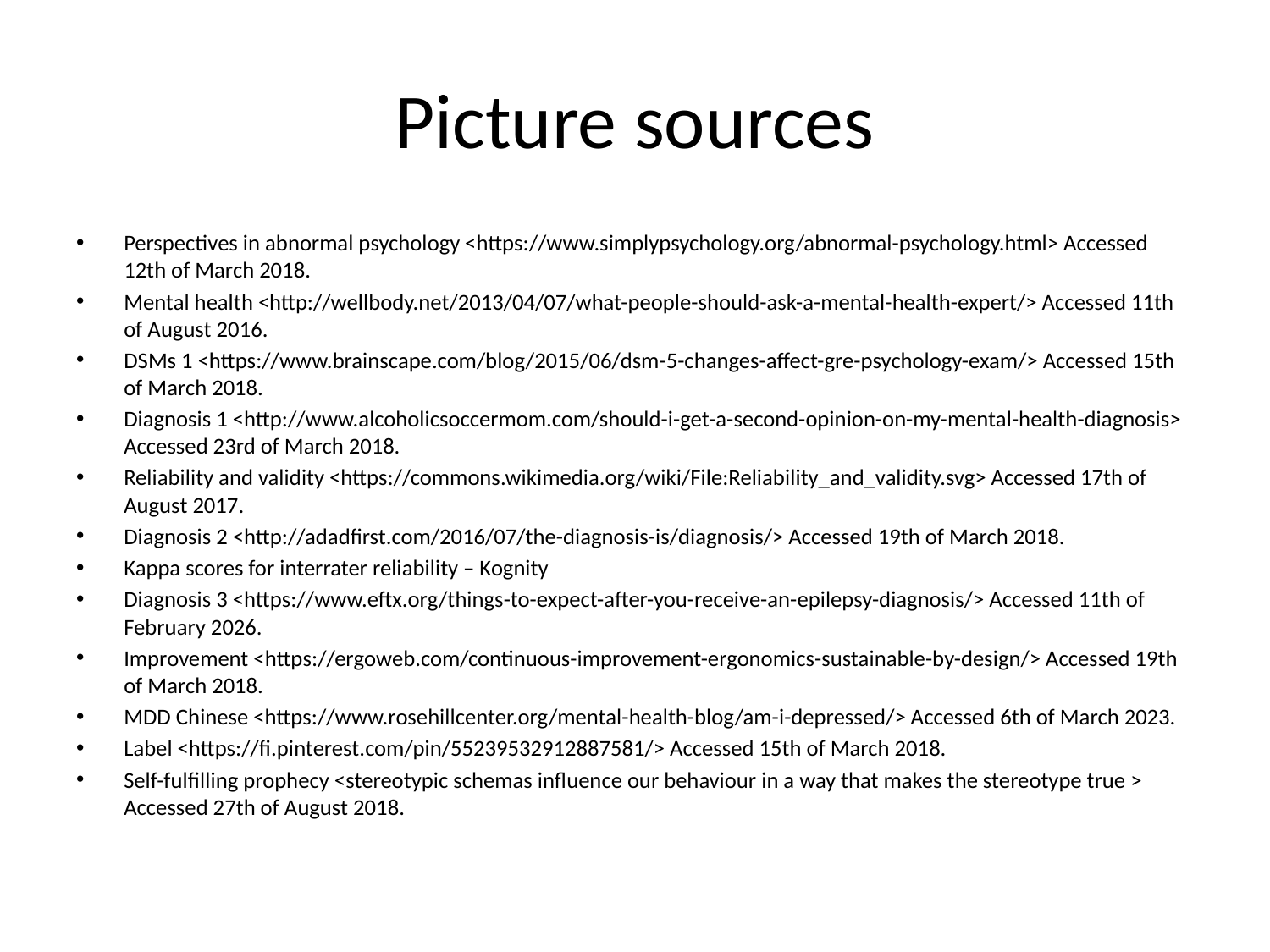

# Picture sources
Perspectives in abnormal psychology <https://www.simplypsychology.org/abnormal-psychology.html> Accessed 12th of March 2018.
Mental health <http://wellbody.net/2013/04/07/what-people-should-ask-a-mental-health-expert/> Accessed 11th of August 2016.
DSMs 1 <https://www.brainscape.com/blog/2015/06/dsm-5-changes-affect-gre-psychology-exam/> Accessed 15th of March 2018.
Diagnosis 1 <http://www.alcoholicsoccermom.com/should-i-get-a-second-opinion-on-my-mental-health-diagnosis> Accessed 23rd of March 2018.
Reliability and validity <https://commons.wikimedia.org/wiki/File:Reliability_and_validity.svg> Accessed 17th of August 2017.
Diagnosis 2 <http://adadfirst.com/2016/07/the-diagnosis-is/diagnosis/> Accessed 19th of March 2018.
Kappa scores for interrater reliability – Kognity
Diagnosis 3 <https://www.eftx.org/things-to-expect-after-you-receive-an-epilepsy-diagnosis/> Accessed 11th of February 2026.
Improvement <https://ergoweb.com/continuous-improvement-ergonomics-sustainable-by-design/> Accessed 19th of March 2018.
MDD Chinese <https://www.rosehillcenter.org/mental-health-blog/am-i-depressed/> Accessed 6th of March 2023.
Label <https://fi.pinterest.com/pin/55239532912887581/> Accessed 15th of March 2018.
Self-fulfilling prophecy <stereotypic schemas influence our behaviour in a way that makes the stereotype true > Accessed 27th of August 2018.